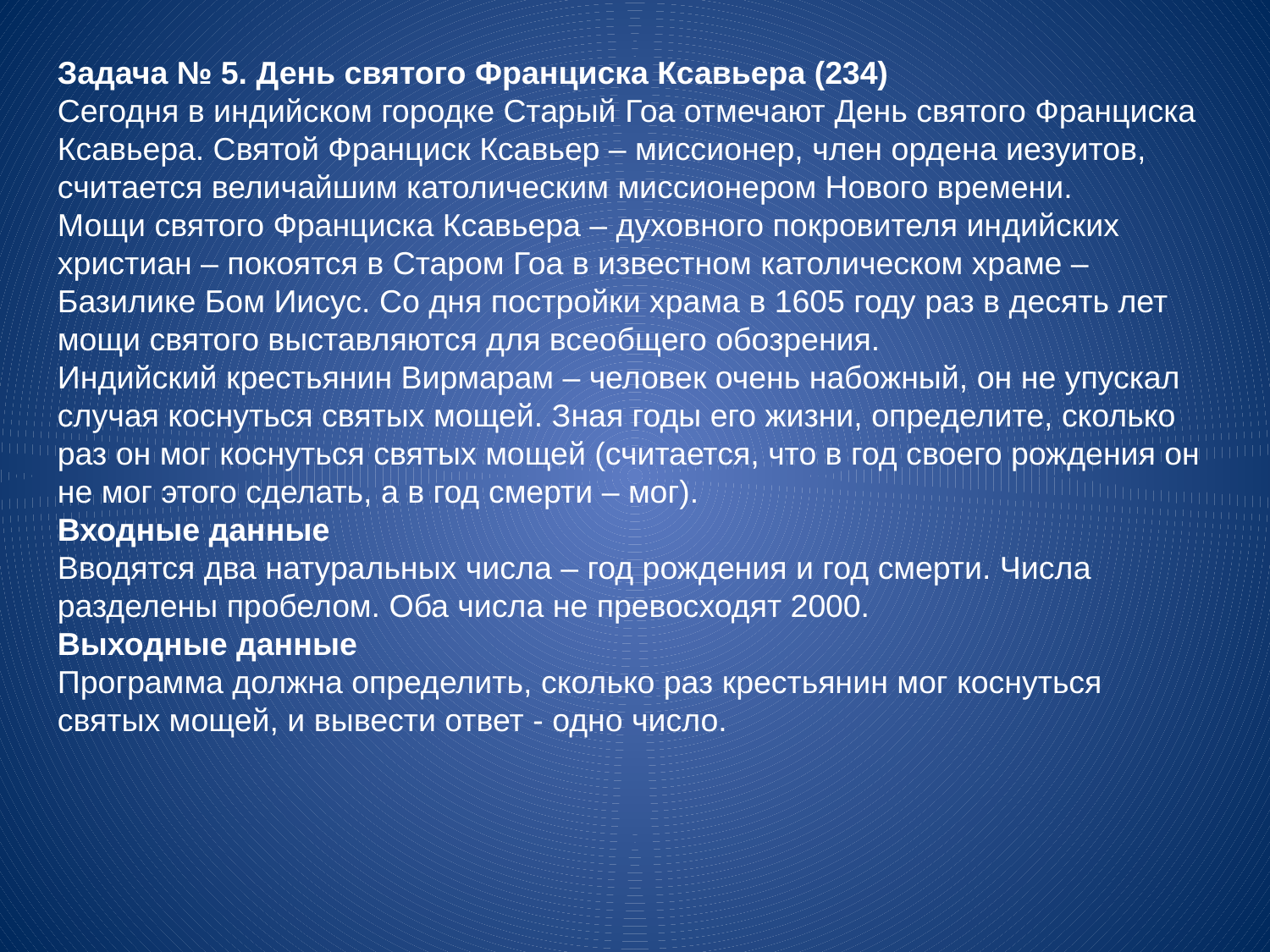

Задача № 5. День святого Франциска Ксавьера (234)
Сегодня в индийском городке Старый Гоа отмечают День святого Франциска Ксавьера. Святой Франциск Ксавьер – миссионер, член ордена иезуитов, считается величайшим католическим миссионером Нового времени.
Мощи святого Франциска Ксавьера – духовного покровителя индийских христиан – покоятся в Старом Гоа в известном католическом храме – Базилике Бом Иисус. Со дня постройки храма в 1605 году раз в десять лет мощи святого выставляются для всеобщего обозрения.
Индийский крестьянин Вирмарам – человек очень набожный, он не упускал случая коснуться святых мощей. Зная годы его жизни, определите, сколько раз он мог коснуться святых мощей (считается, что в год своего рождения он не мог этого сделать, а в год смерти – мог).
Входные данные
Вводятся два натуральных числа – год рождения и год смерти. Числа разделены пробелом. Оба числа не превосходят 2000.
Выходные данные
Программа должна определить, сколько раз крестьянин мог коснуться святых мощей, и вывести ответ - одно число.